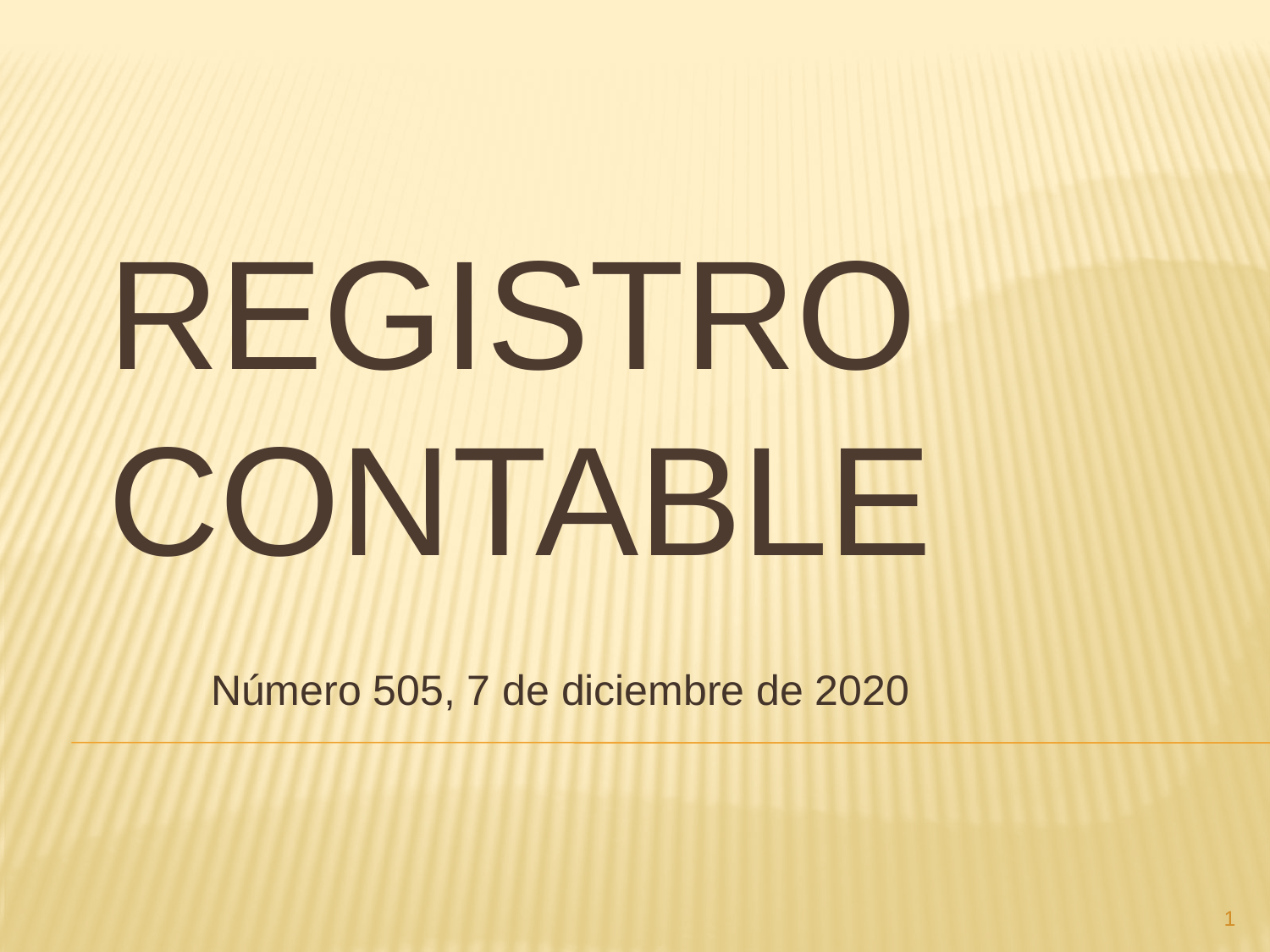

# Registro contable
Número 505, 7 de diciembre de 2020
1